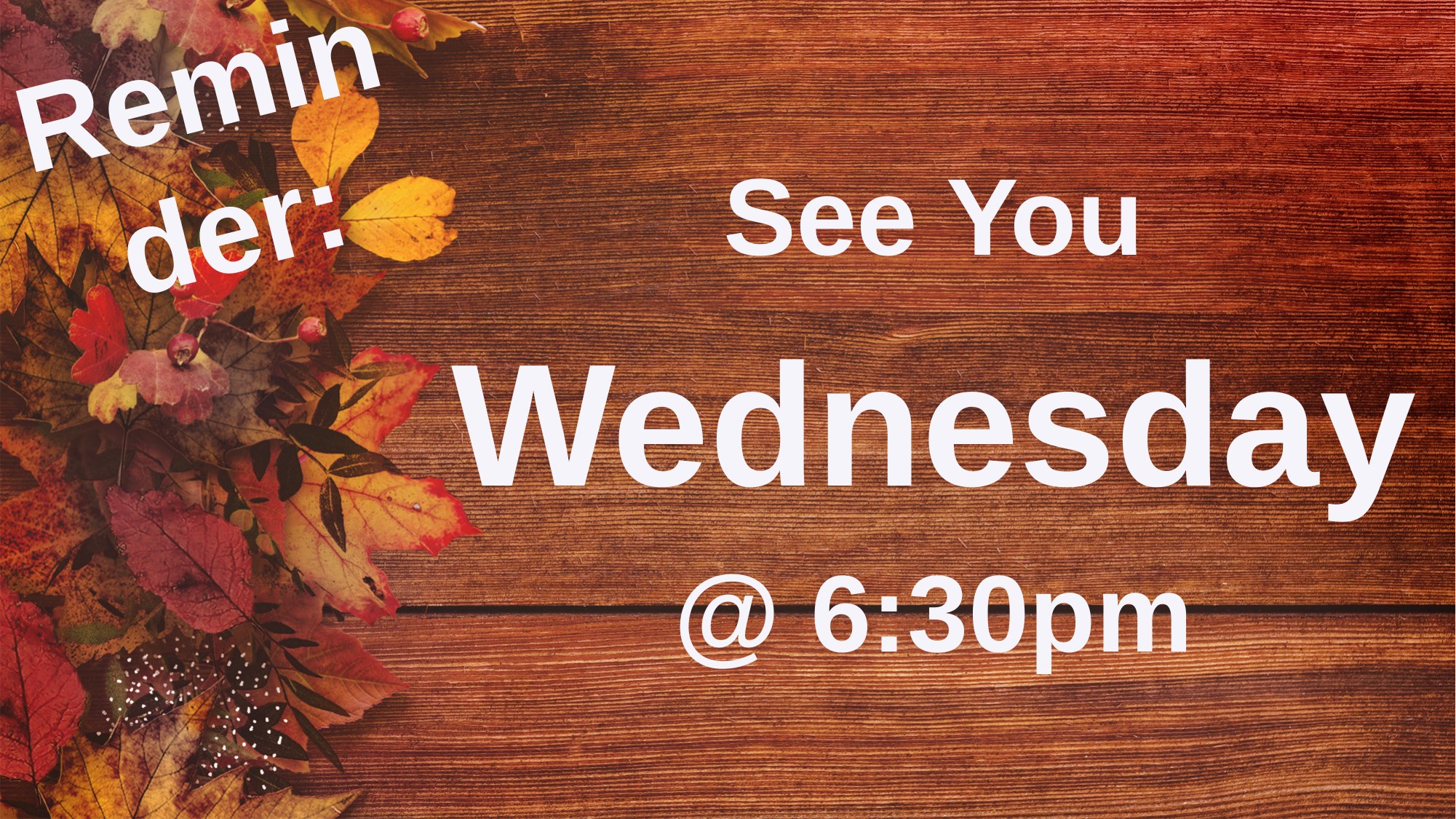

See You
Wednesday
@ 6:30pm
# Reminder: